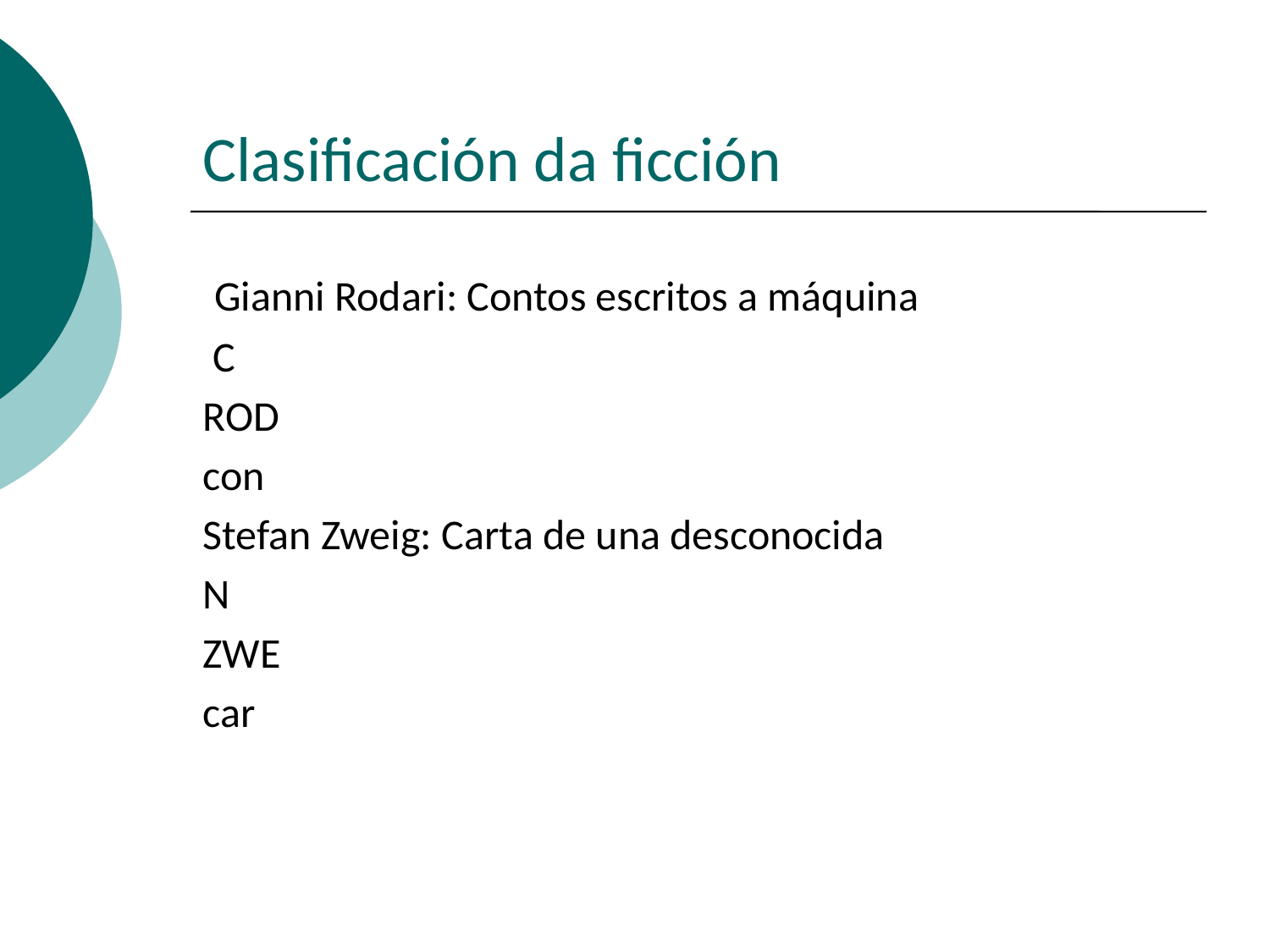

# Clasificación da ficción
 Gianni Rodari: Contos escritos a máquina
 C
ROD
con
Stefan Zweig: Carta de una desconocida
N
ZWE
car